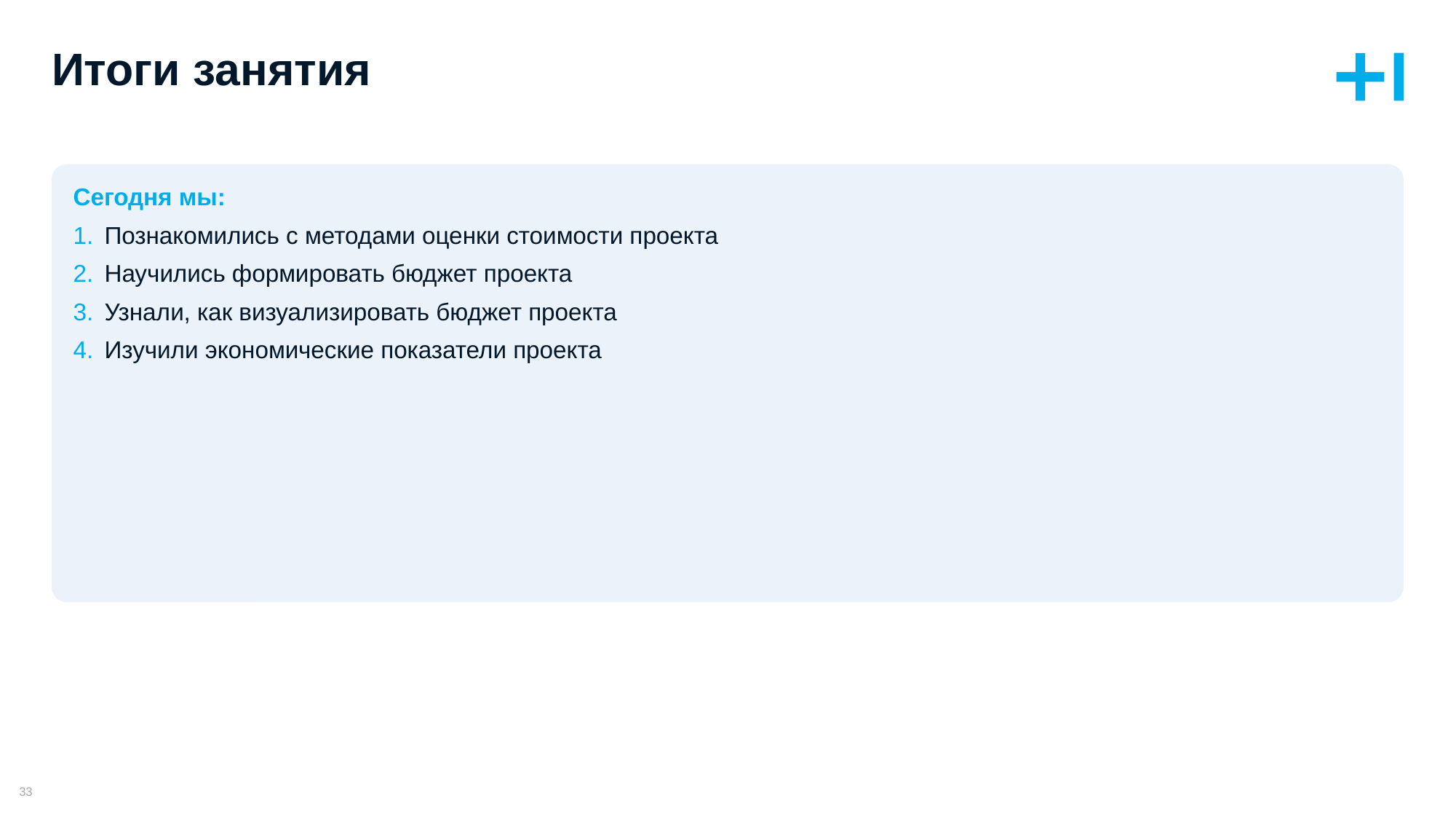

# Итоги занятия
Сегодня мы:
Познакомились с методами оценки стоимости проекта
Научились формировать бюджет проекта
Узнали, как визуализировать бюджет проекта
Изучили экономические показатели проекта